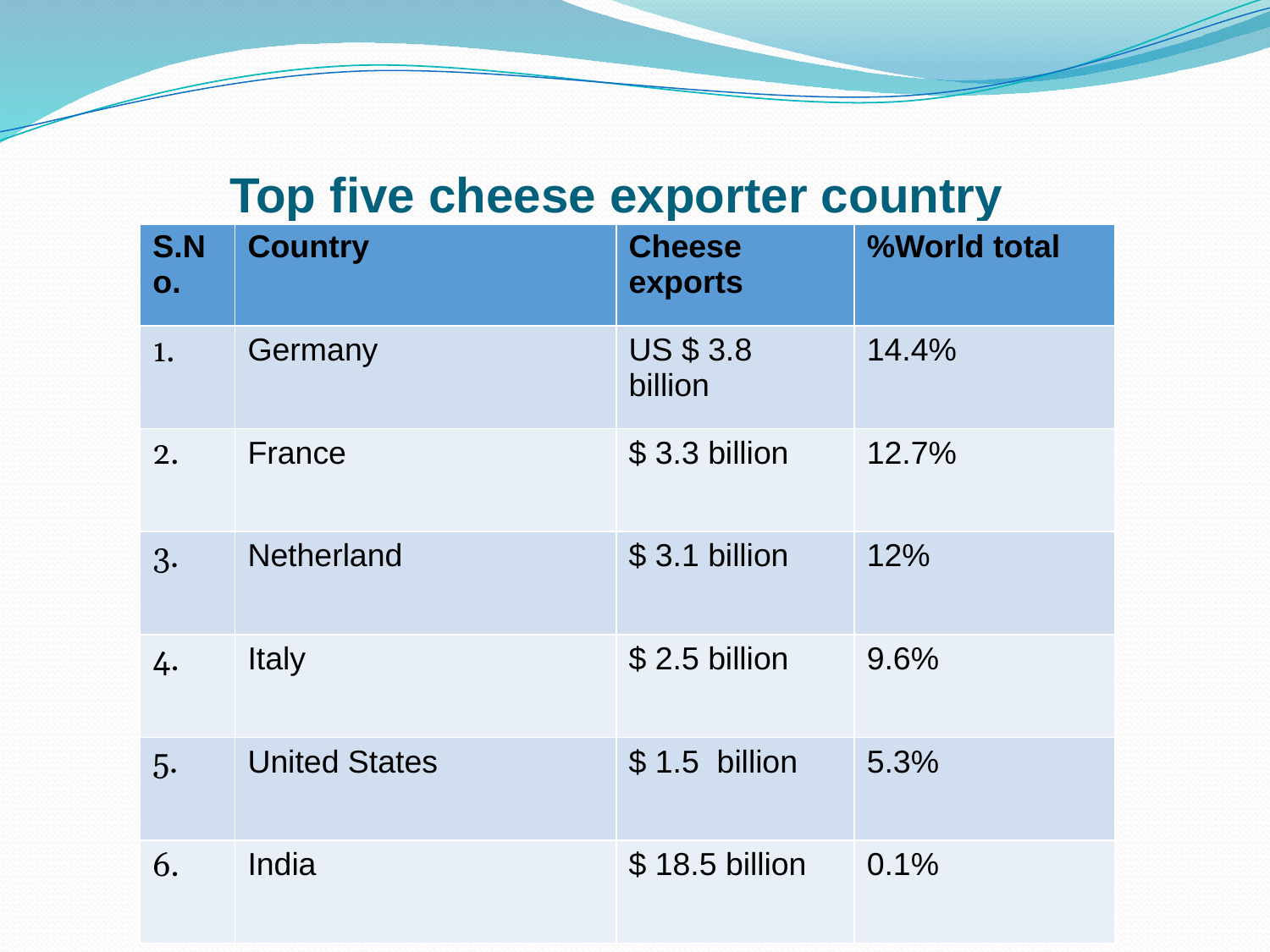

# Top five cheese exporter country
| S.No. | Country | Cheese exports | %World total |
| --- | --- | --- | --- |
| 1. | Germany | US $ 3.8 billion | 14.4% |
| 2. | France | $ 3.3 billion | 12.7% |
| 3. | Netherland | $ 3.1 billion | 12% |
| 4. | Italy | $ 2.5 billion | 9.6% |
| 5. | United States | $ 1.5 billion | 5.3% |
| 6. | India | $ 18.5 billion | 0.1% |